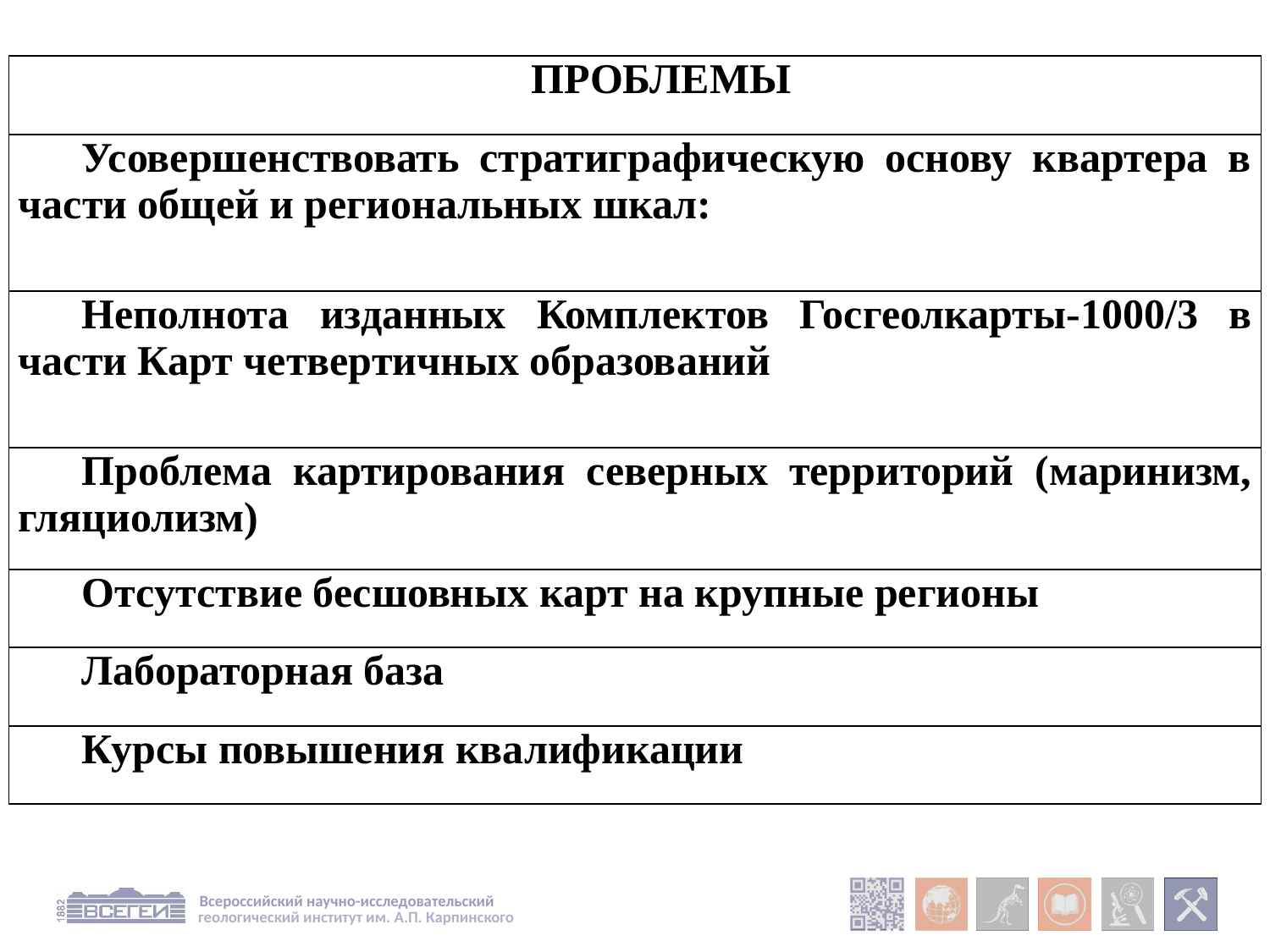

| ПРОБЛЕМЫ |
| --- |
| Усовершенствовать стратиграфическую основу квартера в части общей и региональных шкал: |
| Неполнота изданных Комплектов Госгеолкарты-1000/3 в части Карт четвертичных образований |
| Проблема картирования северных территорий (маринизм, гляциолизм) |
| Отсутствие бесшовных карт на крупные регионы |
| Лабораторная база |
| Курсы повышения квалификации |